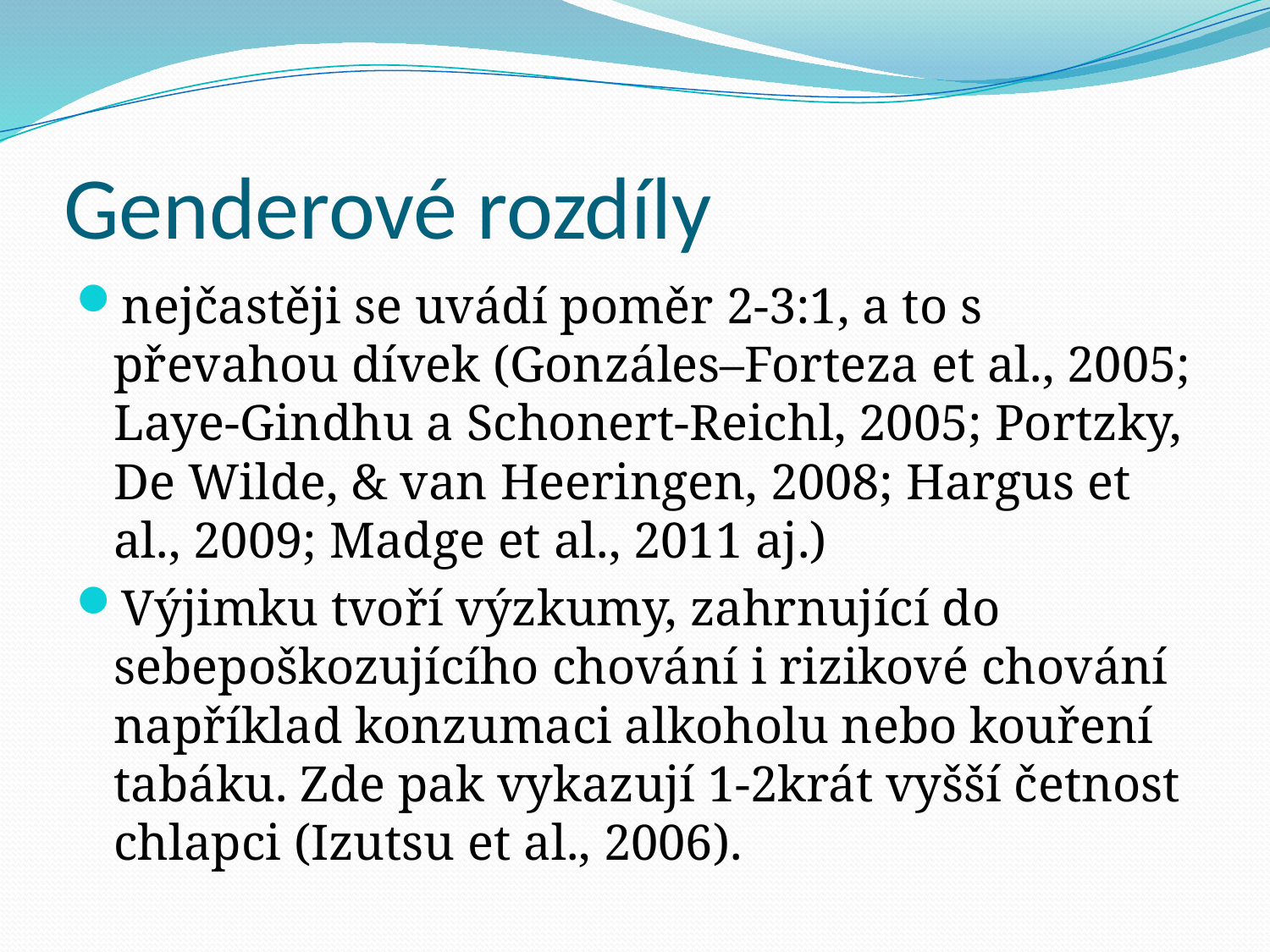

# Genderové rozdíly
nejčastěji se uvádí poměr 2-3:1, a to s převahou dívek (Gonzáles–Forteza et al., 2005; Laye-Gindhu a Schonert-Reichl, 2005; Portzky, De Wilde, & van Heeringen, 2008; Hargus et al., 2009; Madge et al., 2011 aj.)
Výjimku tvoří výzkumy, zahrnující do sebepoškozujícího chování i rizikové chování například konzumaci alkoholu nebo kouření tabáku. Zde pak vykazují 1-2krát vyšší četnost chlapci (Izutsu et al., 2006).